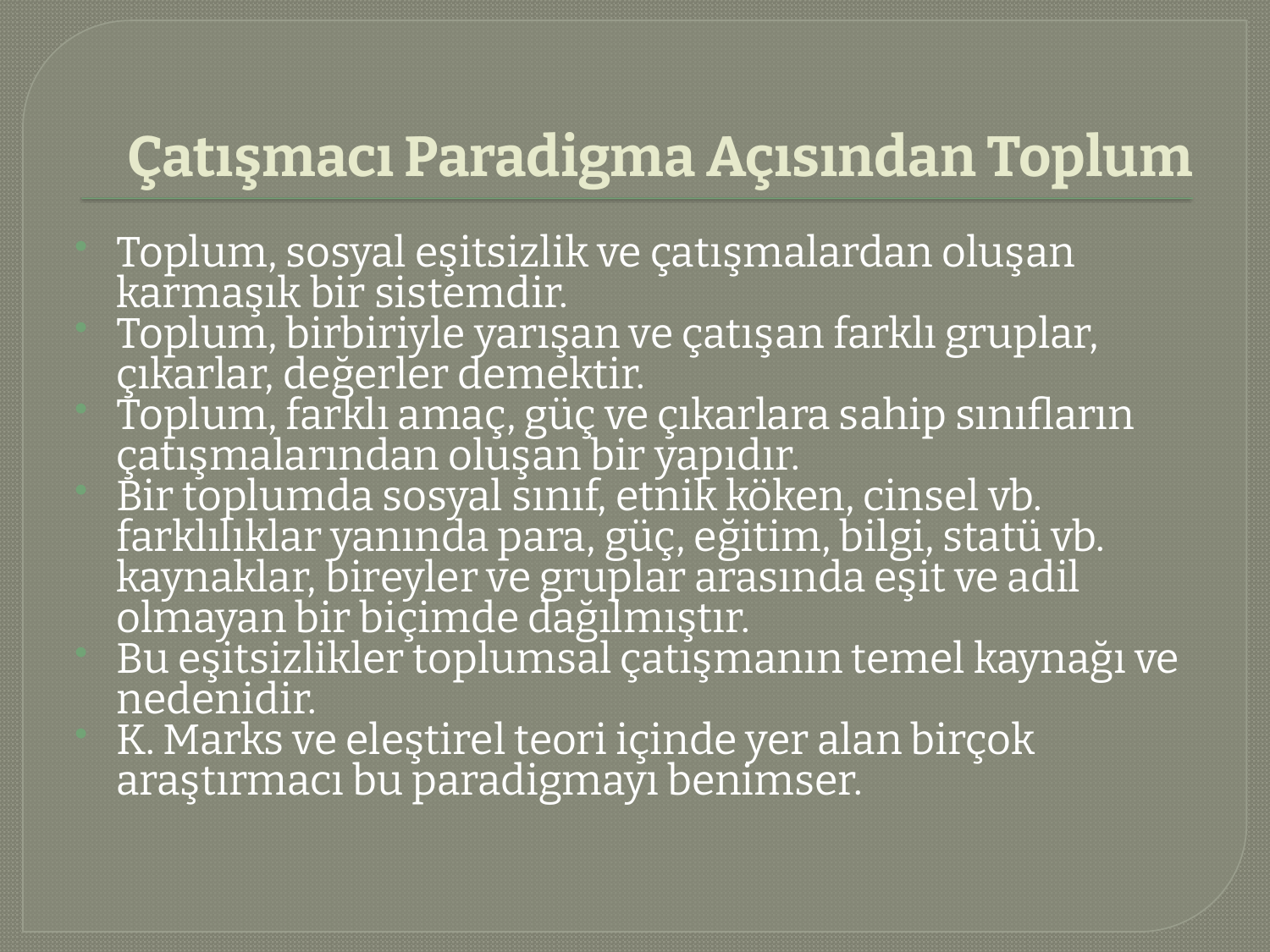

# Çatışmacı Paradigma Açısından Toplum
Toplum, sosyal eşitsizlik ve çatışmalardan oluşan karmaşık bir sistemdir.
Toplum, birbiriyle yarışan ve çatışan farklı gruplar, çıkarlar, değerler demektir.
Toplum, farklı amaç, güç ve çıkarlara sahip sınıfların çatışmalarından oluşan bir yapıdır.
Bir toplumda sosyal sınıf, etnik köken, cinsel vb. farklılıklar yanında para, güç, eğitim, bilgi, statü vb. kaynaklar, bireyler ve gruplar arasında eşit ve adil olmayan bir biçimde dağılmıştır.
Bu eşitsizlikler toplumsal çatışmanın temel kaynağı ve nedenidir.
K. Marks ve eleştirel teori içinde yer alan birçok araştırmacı bu paradigmayı benimser.